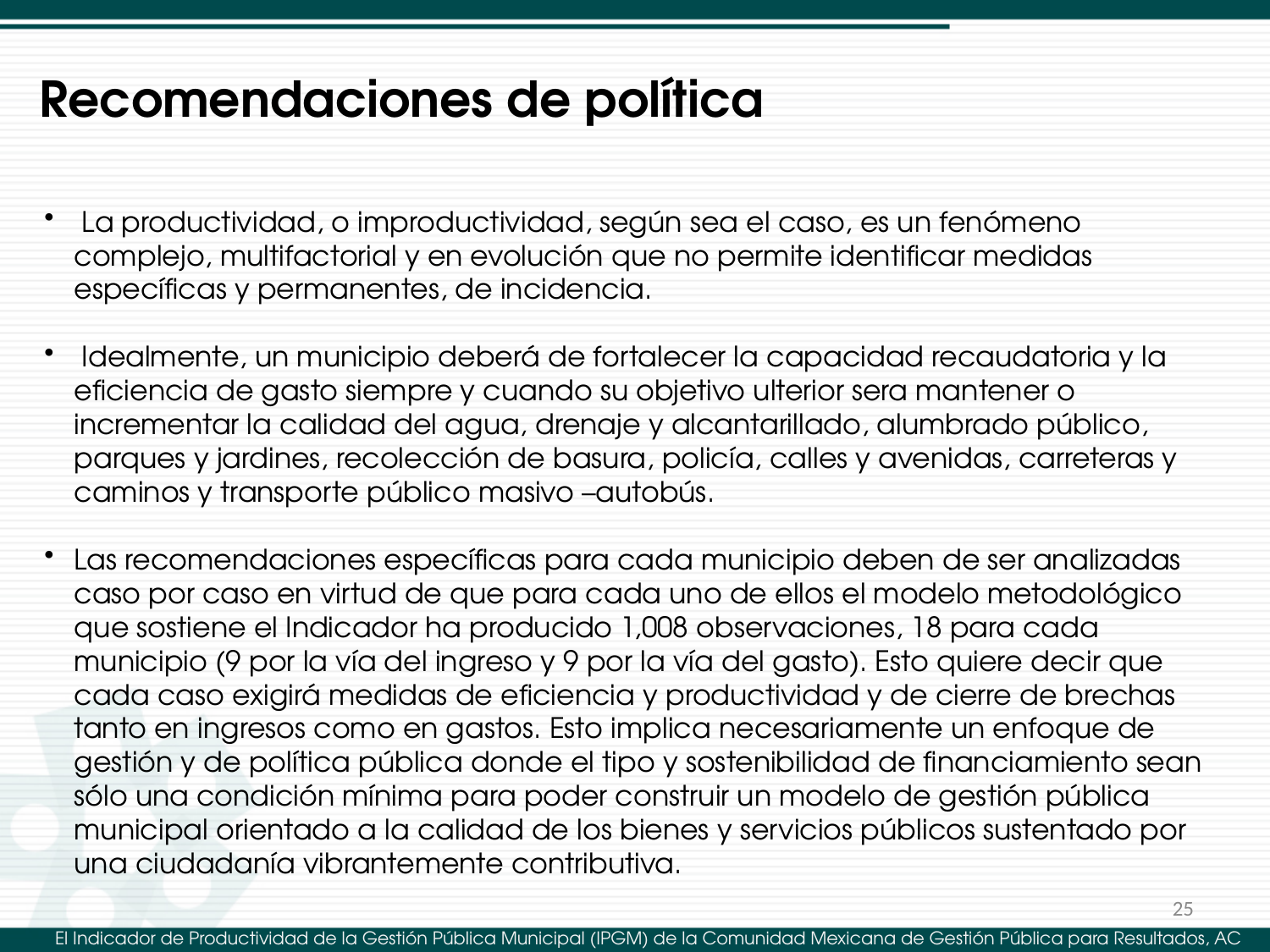

Recomendaciones de política

 La productividad, o improductividad, según sea el caso, es un fenómeno complejo, multifactorial y en evolución que no permite identificar medidas específicas y permanentes, de incidencia.

 Idealmente, un municipio deberá de fortalecer la capacidad recaudatoria y la eficiencia de gasto siempre y cuando su objetivo ulterior sera mantener o incrementar la calidad del agua, drenaje y alcantarillado, alumbrado público, parques y jardines, recolección de basura, policía, calles y avenidas, carreteras y caminos y transporte público masivo –autobús.

Las recomendaciones específicas para cada municipio deben de ser analizadas caso por caso en virtud de que para cada uno de ellos el modelo metodológico que sostiene el Indicador ha producido 1,008 observaciones, 18 para cada municipio (9 por la vía del ingreso y 9 por la vía del gasto). Esto quiere decir que cada caso exigirá medidas de eficiencia y productividad y de cierre de brechas tanto en ingresos como en gastos. Esto implica necesariamente un enfoque de gestión y de política pública donde el tipo y sostenibilidad de financiamiento sean sólo una condición mínima para poder construir un modelo de gestión pública municipal orientado a la calidad de los bienes y servicios públicos sustentado por una ciudadanía vibrantemente contributiva.

25

El Indicador de Productividad de la Gestión Pública Municipal (IPGM) de la Comunidad Mexicana de Gestión Pública para Resultados, AC